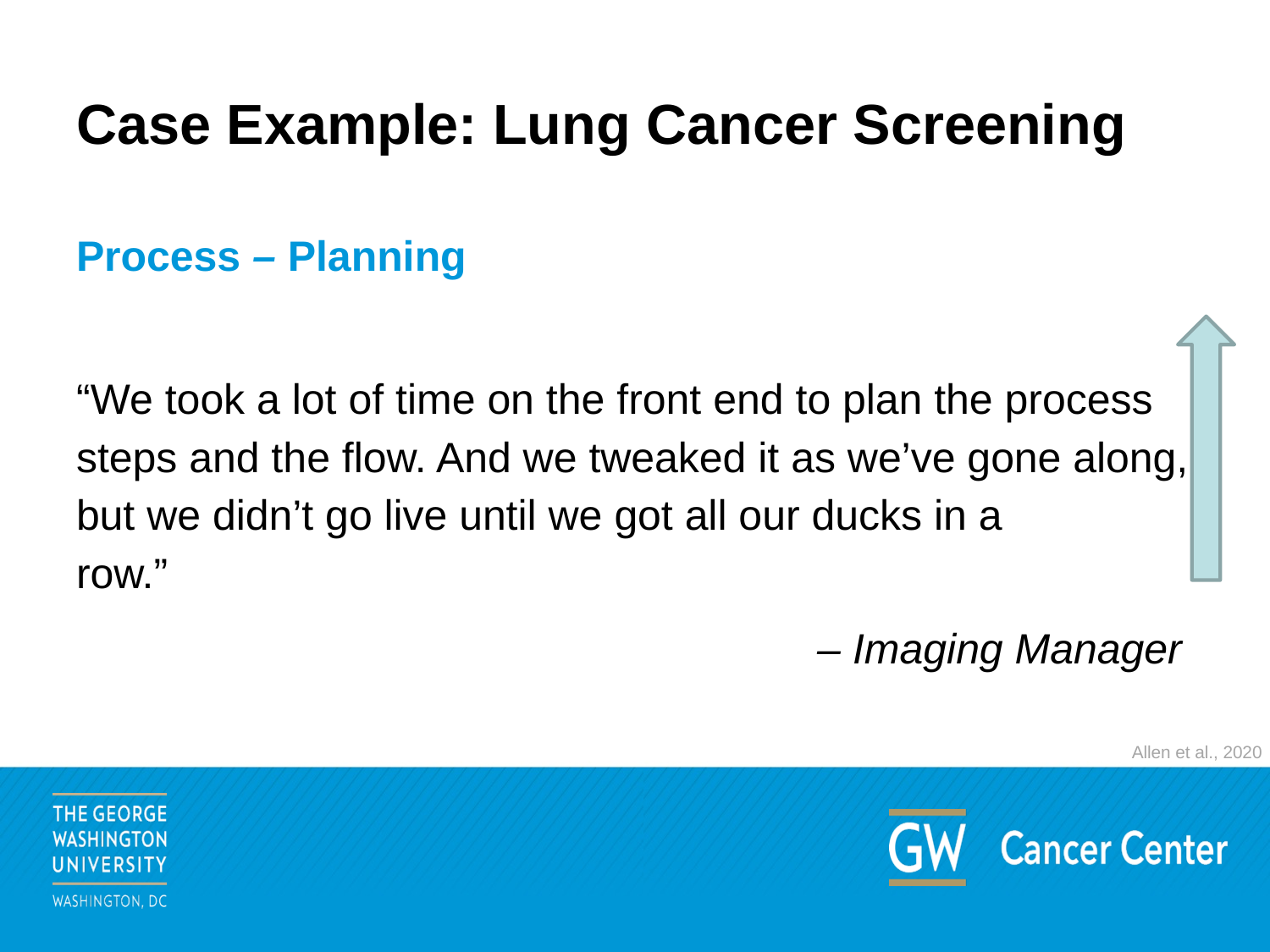

# Case Example: Lung Cancer Screening
Process – Planning

“We took a lot of time on the front end to plan the process steps and the flow. And we tweaked it as we’ve gone along, but we didn’t go live until we got all our ducks in a row.”
– Imaging Manager

Allen et al., 2020